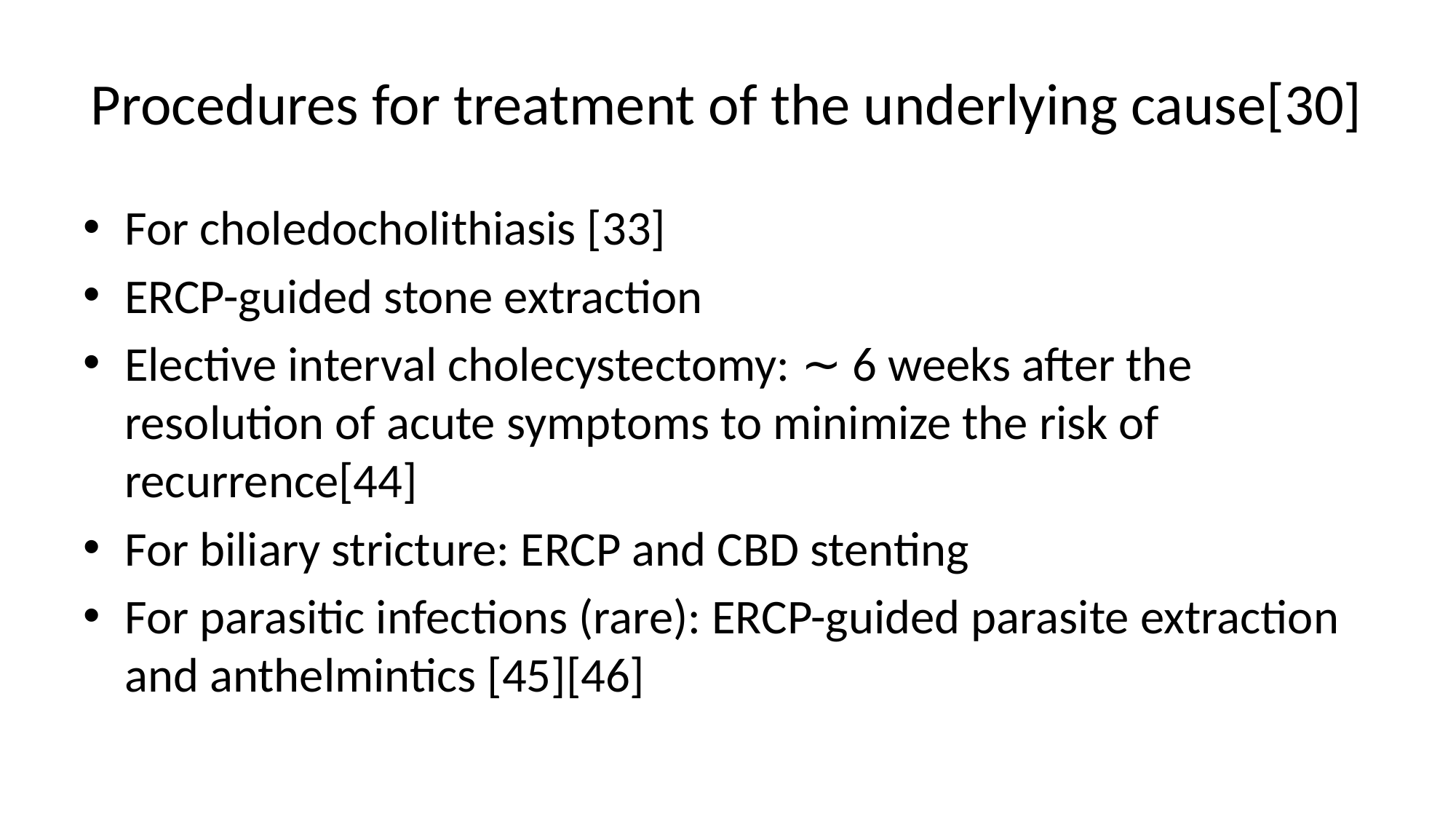

# Procedures for treatment of the underlying cause[30]
For choledocholithiasis [33]
ERCP-guided stone extraction
Elective interval cholecystectomy: ∼ 6 weeks after the resolution of acute symptoms to minimize the risk of recurrence[44]
For biliary stricture: ERCP and CBD stenting
For parasitic infections (rare): ERCP-guided parasite extraction and anthelmintics [45][46]